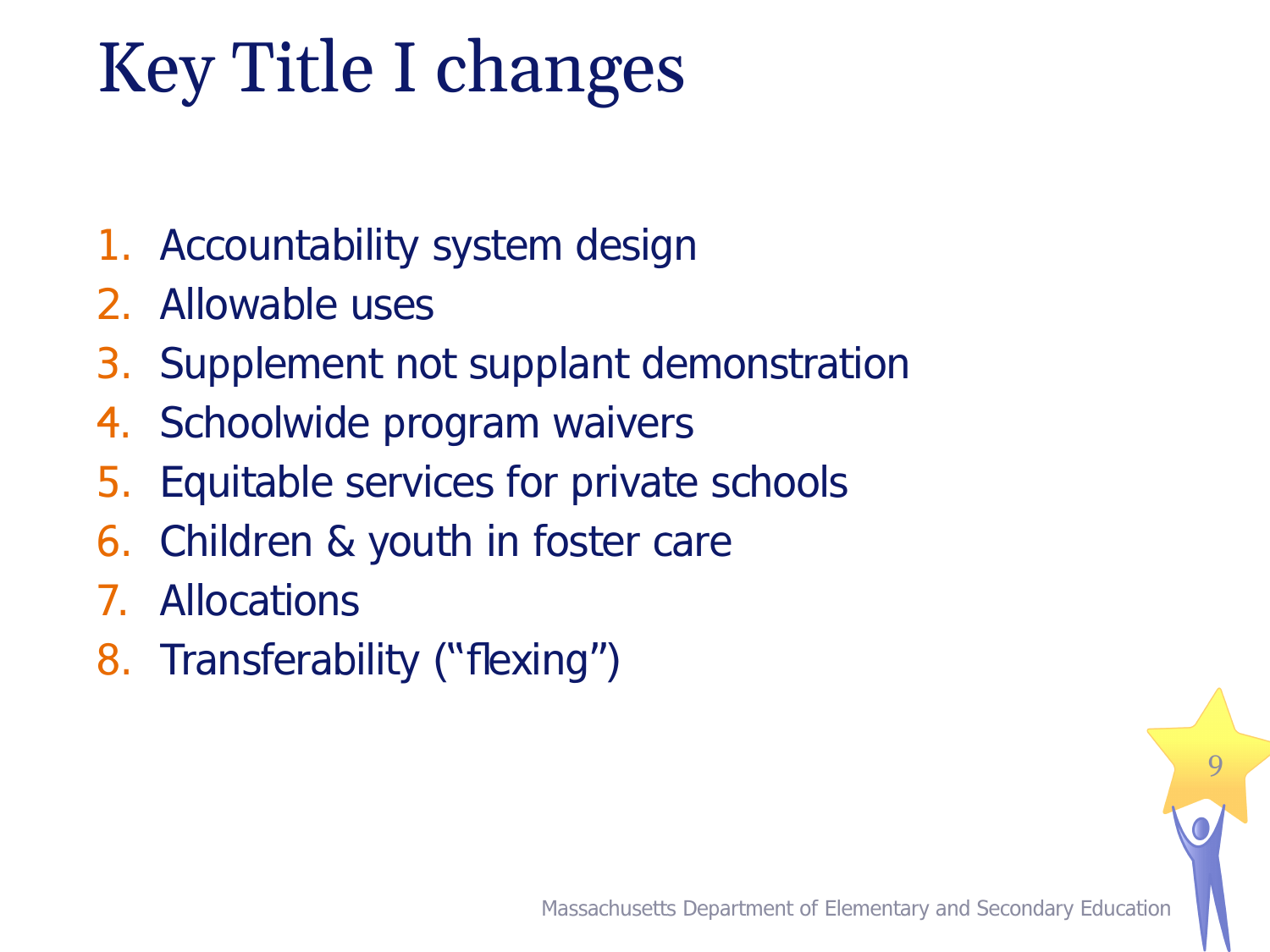

# Key Title I changes
Accountability system design
Allowable uses
Supplement not supplant demonstration
Schoolwide program waivers
Equitable services for private schools
Children & youth in foster care
Allocations
Transferability (“flexing”)

9
Massachusetts Department of Elementary and Secondary Education